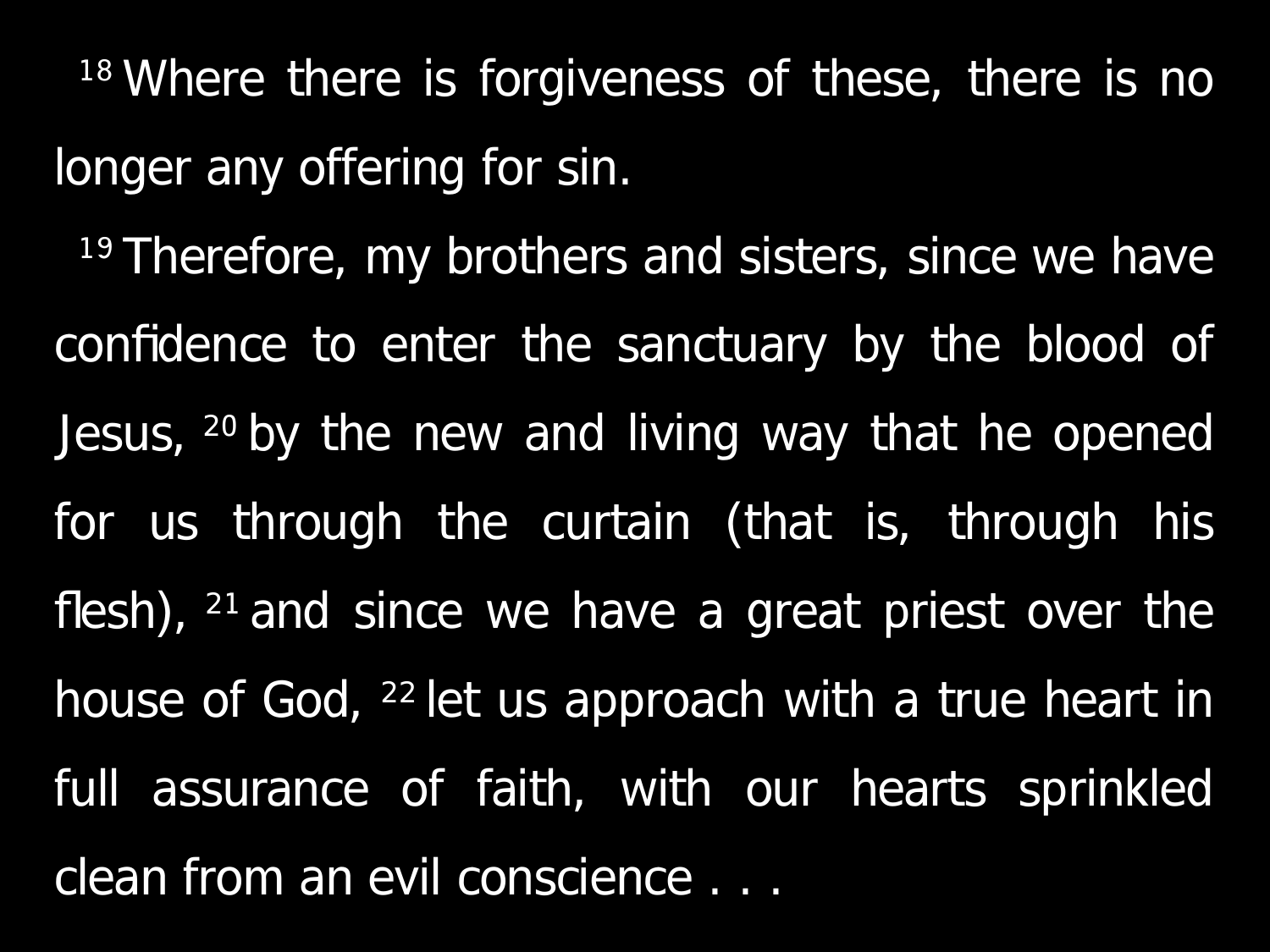

18 Where there is forgiveness of these, there is no longer any offering for sin.
19 Therefore, my brothers and sisters, since we have confidence to enter the sanctuary by the blood of Jesus, 20 by the new and living way that he opened for us through the curtain (that is, through his flesh), 21 and since we have a great priest over the house of God, 22 let us approach with a true heart in full assurance of faith, with our hearts sprinkled clean from an evil conscience . . .